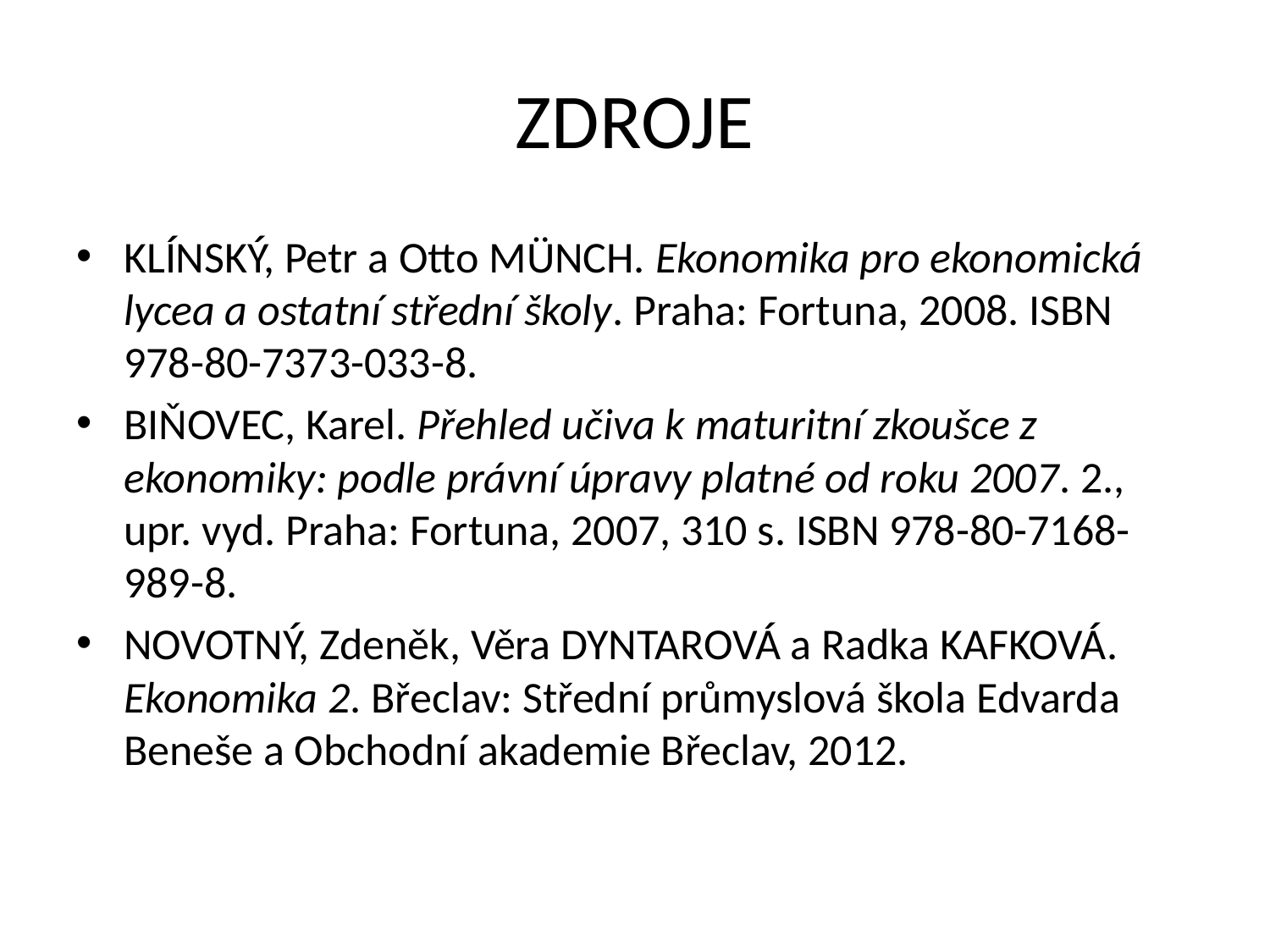

# ZDROJE
KLÍNSKÝ, Petr a Otto MÜNCH. Ekonomika pro ekonomická lycea a ostatní střední školy. Praha: Fortuna, 2008. ISBN 978-80-7373-033-8.
BIŇOVEC, Karel. Přehled učiva k maturitní zkoušce z ekonomiky: podle právní úpravy platné od roku 2007. 2., upr. vyd. Praha: Fortuna, 2007, 310 s. ISBN 978-80-7168-989-8.
NOVOTNÝ, Zdeněk, Věra DYNTAROVÁ a Radka KAFKOVÁ. Ekonomika 2. Břeclav: Střední průmyslová škola Edvarda Beneše a Obchodní akademie Břeclav, 2012.